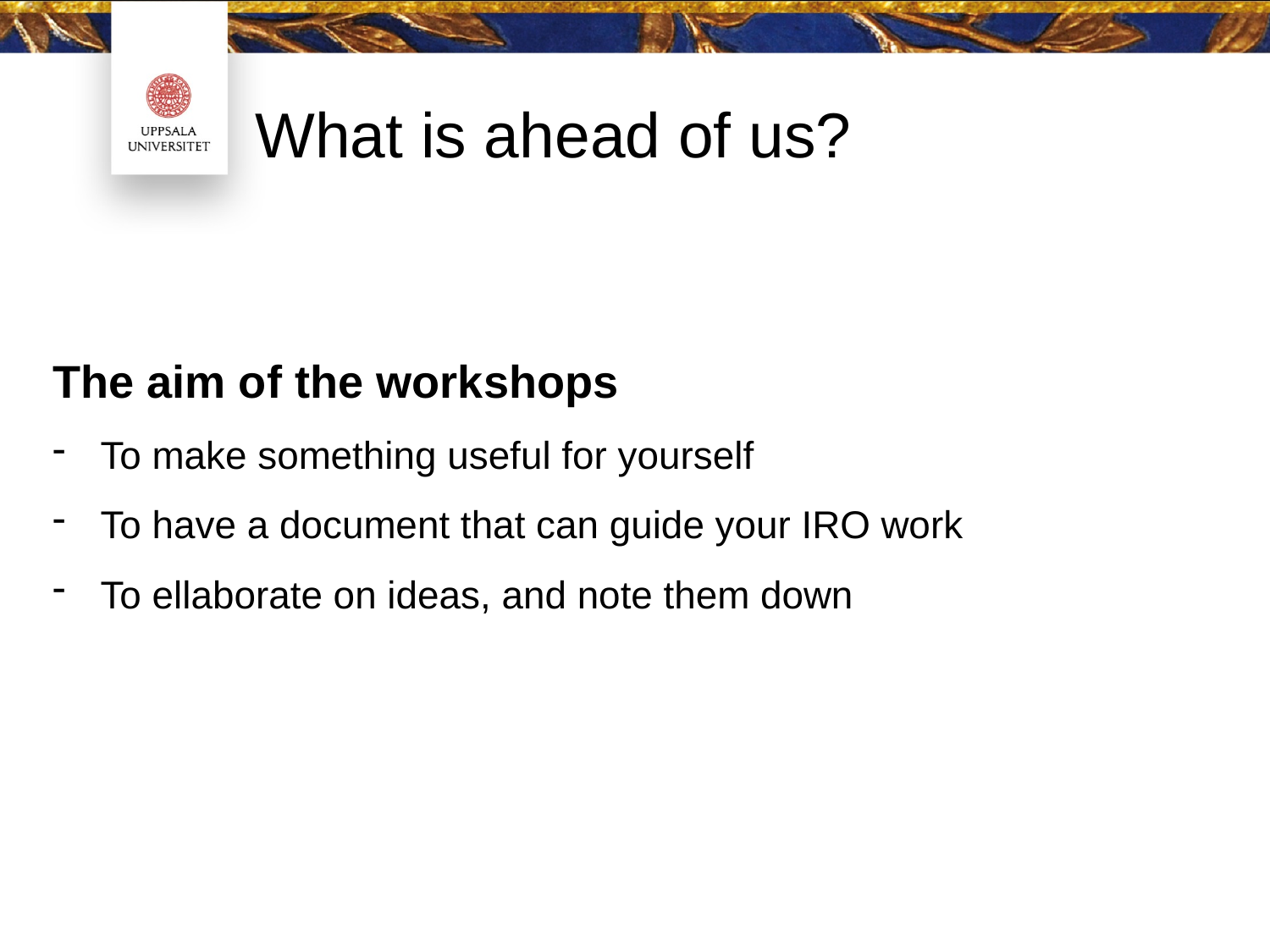

What is ahead of us?
#
The aim of the workshops
To make something useful for yourself
To have a document that can guide your IRO work
To ellaborate on ideas, and note them down